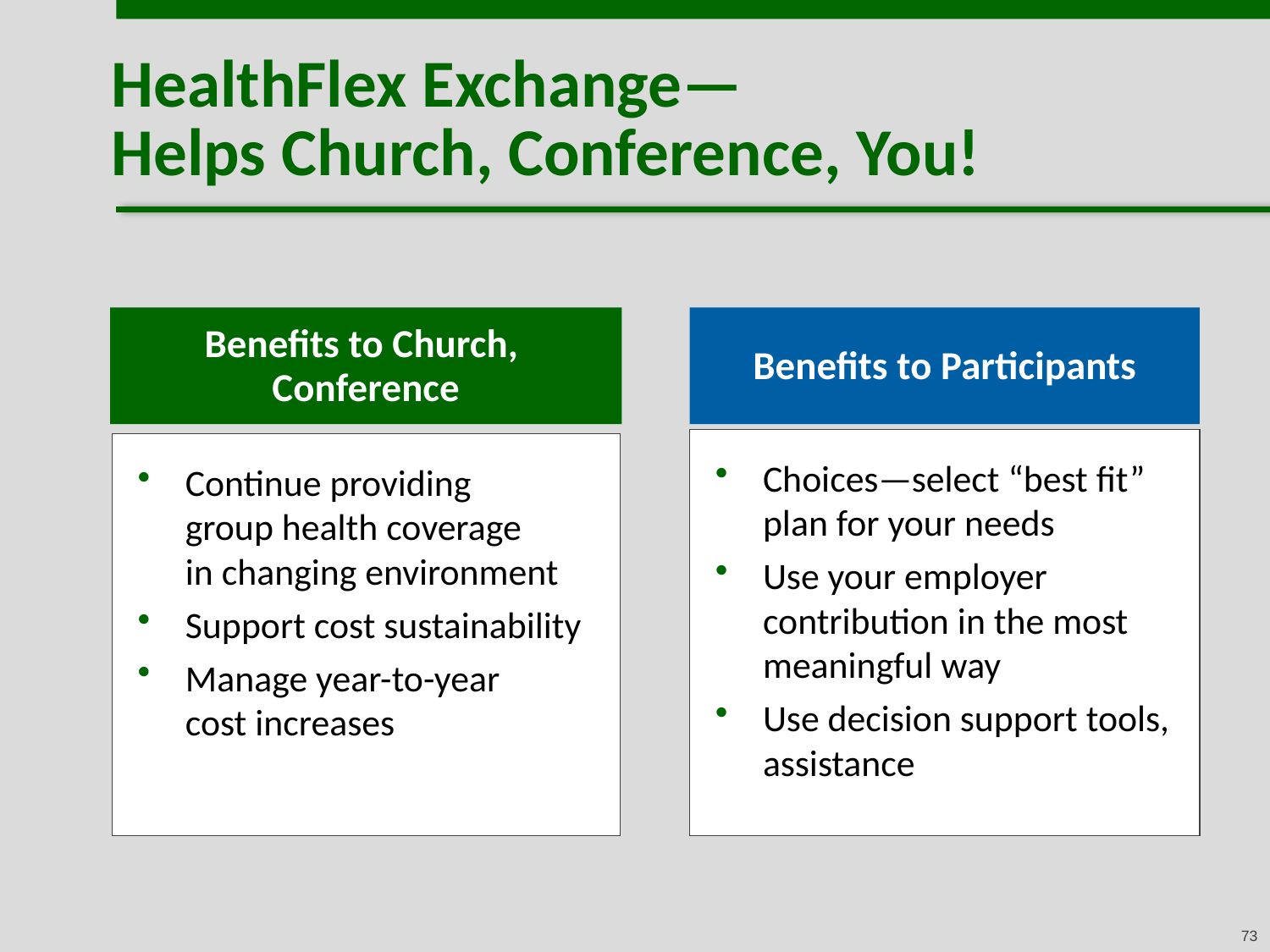

# HealthFlex Exchange— Helps Church, Conference, You!
Benefits to Church,
Conference
Benefits to Participants
Choices—select “best fit” plan for your needs
Use your employer contribution in the most meaningful way
Use decision support tools, assistance

Continue providing
group health coverage
in changing environment
Support cost sustainability
Manage year-to-year
cost increases